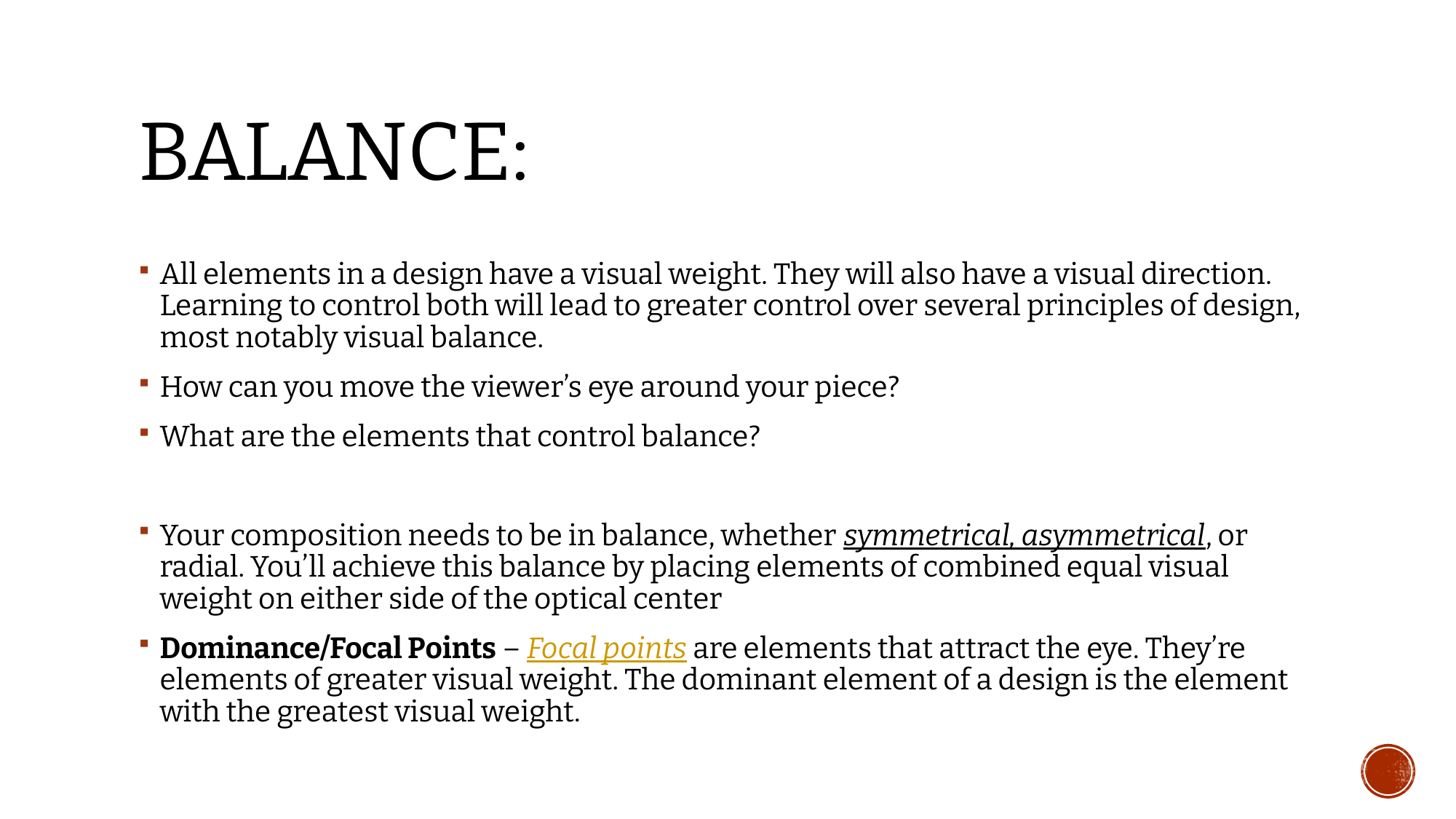

# Balance:
All elements in a design have a visual weight. They will also have a visual direction. Learning to control both will lead to greater control over several principles of design, most notably visual balance.
How can you move the viewer’s eye around your piece?
What are the elements that control balance?

Your composition needs to be in balance, whether symmetrical, asymmetrical, or radial. You’ll achieve this balance by placing elements of combined equal visual weight on either side of the optical center
Dominance/Focal Points – Focal points are elements that attract the eye. They’re elements of greater visual weight. The dominant element of a design is the element with the greatest visual weight.